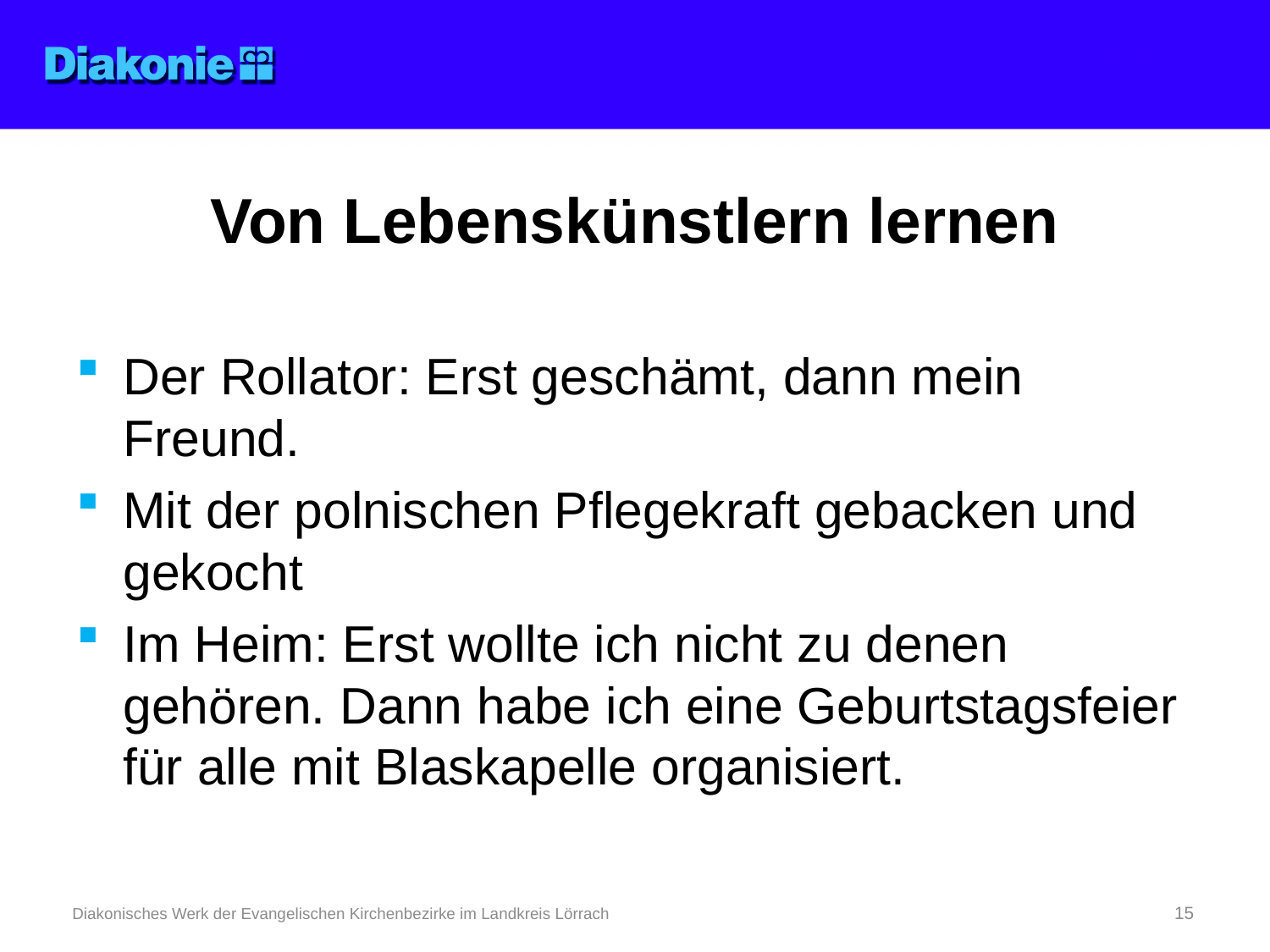

# Von Lebenskünstlern lernen
Der Rollator: Erst geschämt, dann mein Freund.
Mit der polnischen Pflegekraft gebacken und gekocht
Im Heim: Erst wollte ich nicht zu denen gehören. Dann habe ich eine Geburtstagsfeier für alle mit Blaskapelle organisiert.

Diakonisches Werk der Evangelischen Kirchenbezirke im Landkreis Lörrach
15